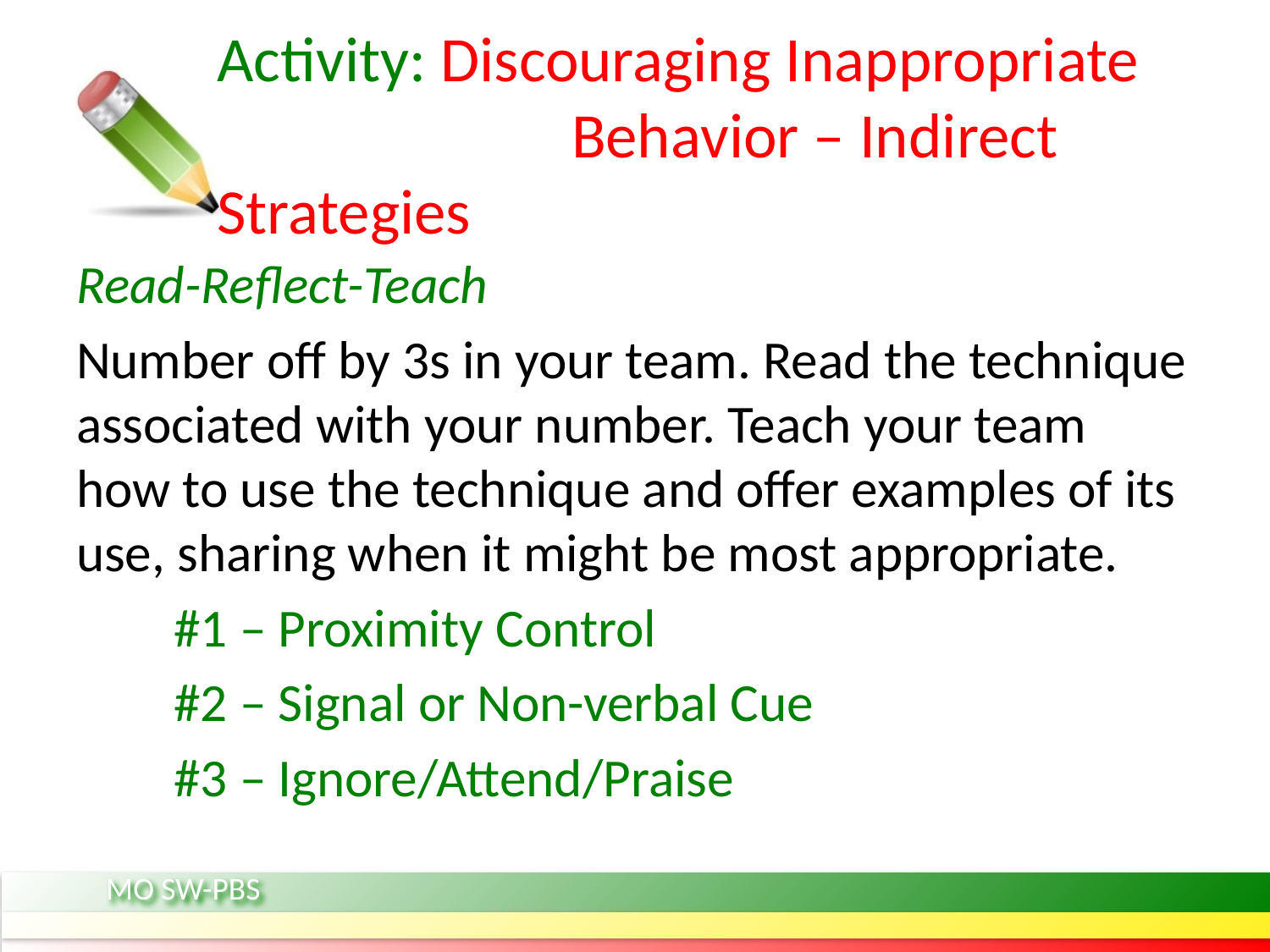

# Activity: Discouraging Inappropriate  		       Behavior – Indirect Strategies
Read-Reflect-Teach
Number off by 3s in your team. Read the technique associated with your number. Teach your team how to use the technique and offer examples of its use, sharing when it might be most appropriate.
#1 – Proximity Control
#2 – Signal or Non-verbal Cue
#3 – Ignore/Attend/Praise